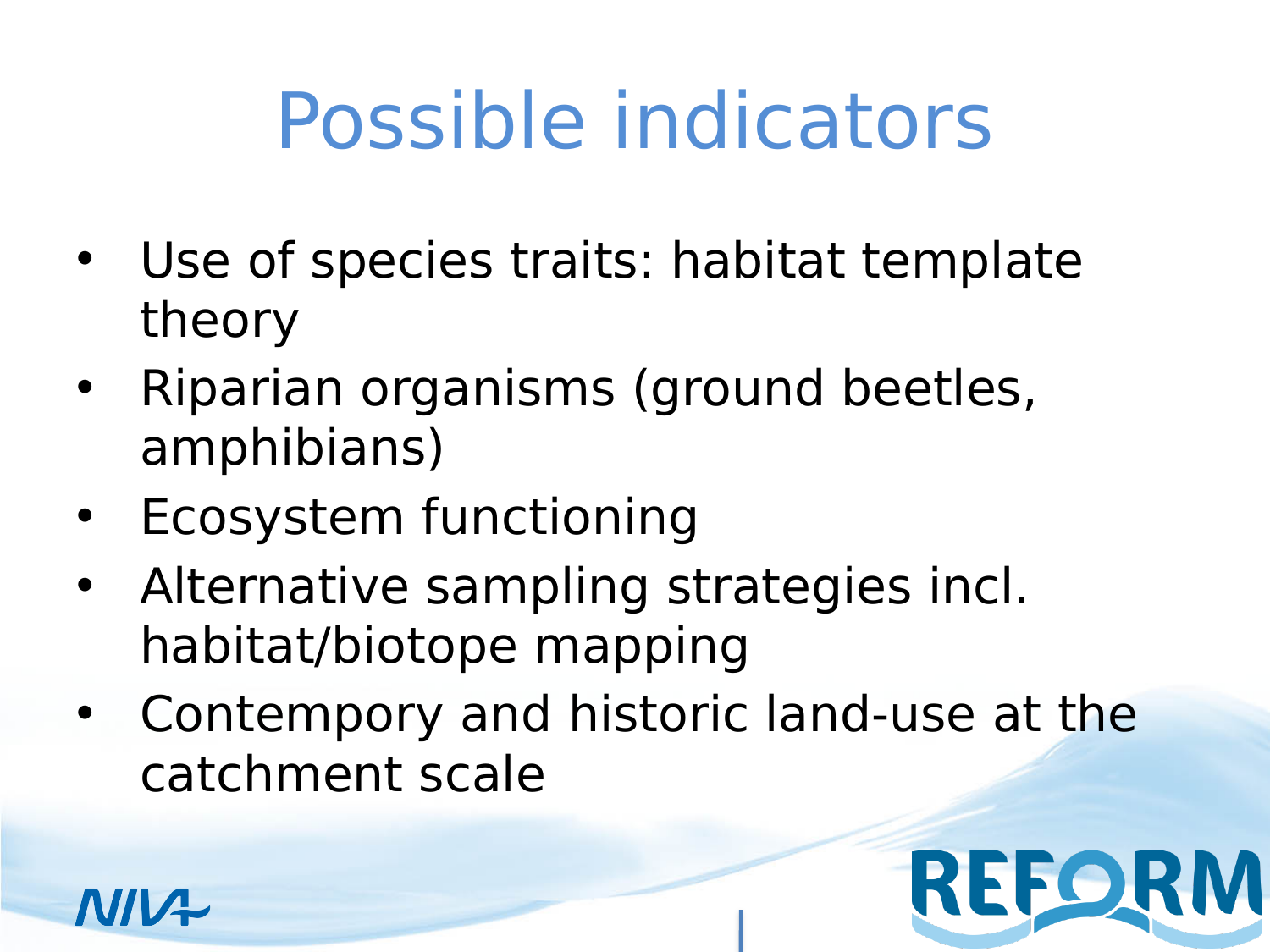

# Possible indicators
Use of species traits: habitat template theory
Riparian organisms (ground beetles, amphibians)
Ecosystem functioning
Alternative sampling strategies incl. habitat/biotope mapping
Contempory and historic land-use at the catchment scale